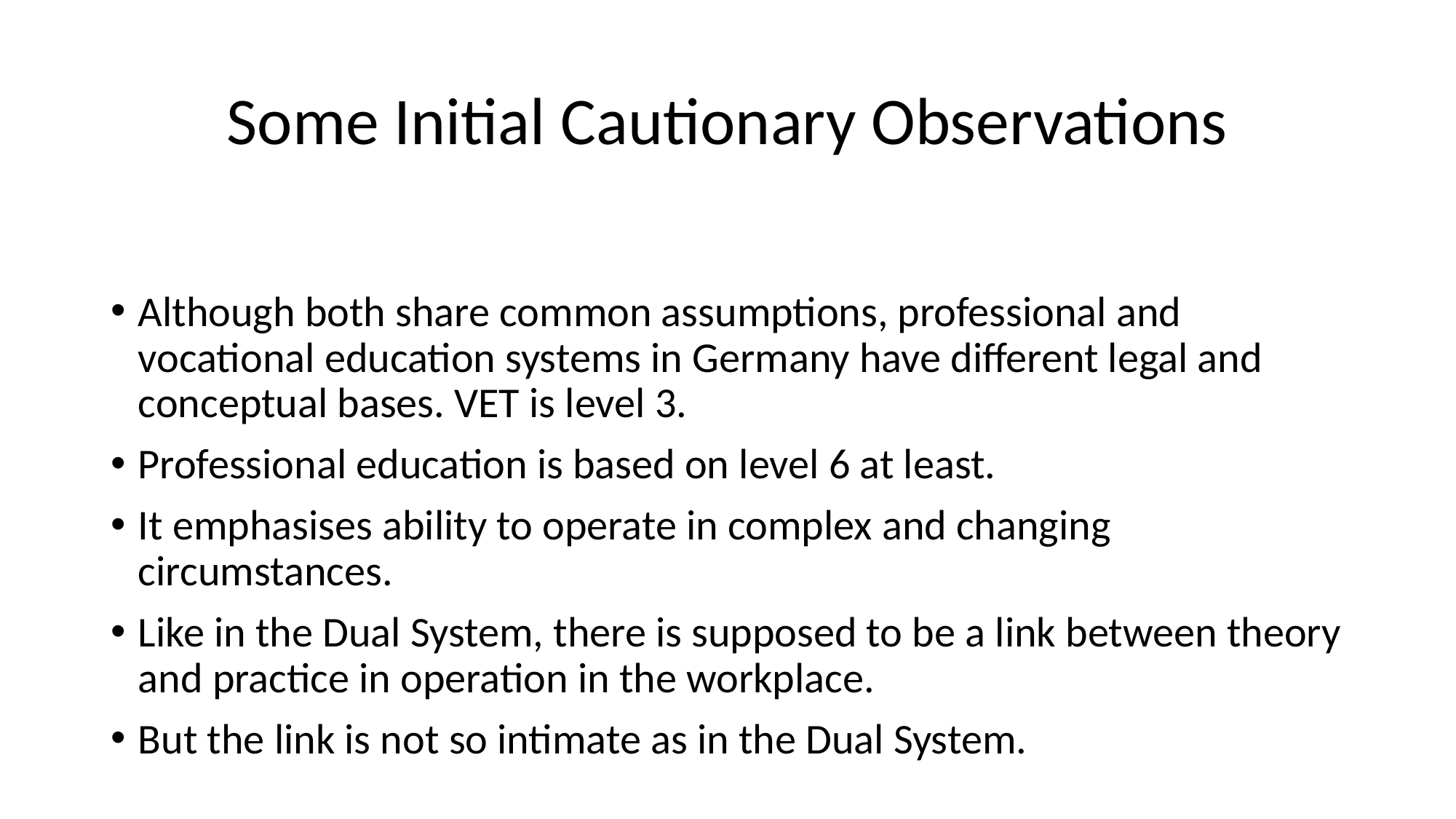

# Some Initial Cautionary Observations

Although both share common assumptions, professional and vocational education systems in Germany have different legal and conceptual bases. VET is level 3.
Professional education is based on level 6 at least.
It emphasises ability to operate in complex and changing circumstances.
Like in the Dual System, there is supposed to be a link between theory and practice in operation in the workplace.
But the link is not so intimate as in the Dual System.